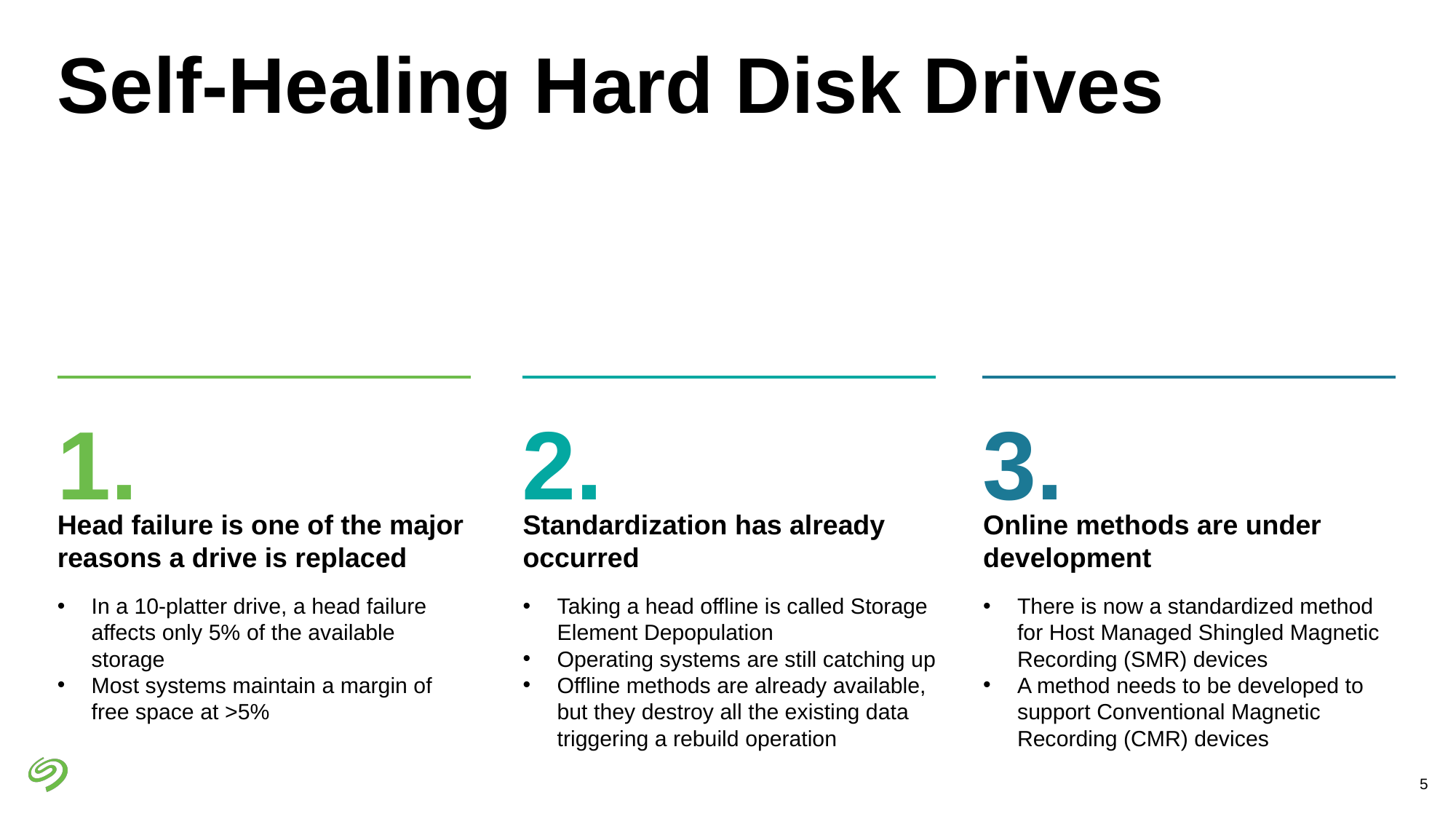

# Self-Healing Hard Disk Drives
1.
2.
3.
Head failure is one of the major reasons a drive is replaced
Standardization has already occurred
Online methods are under development
In a 10-platter drive, a head failure affects only 5% of the available storage
Most systems maintain a margin of free space at >5%
Taking a head offline is called Storage Element Depopulation
Operating systems are still catching up
Offline methods are already available, but they destroy all the existing data triggering a rebuild operation

There is now a standardized method for Host Managed Shingled Magnetic Recording (SMR) devices
A method needs to be developed to support Conventional Magnetic Recording (CMR) devices
5